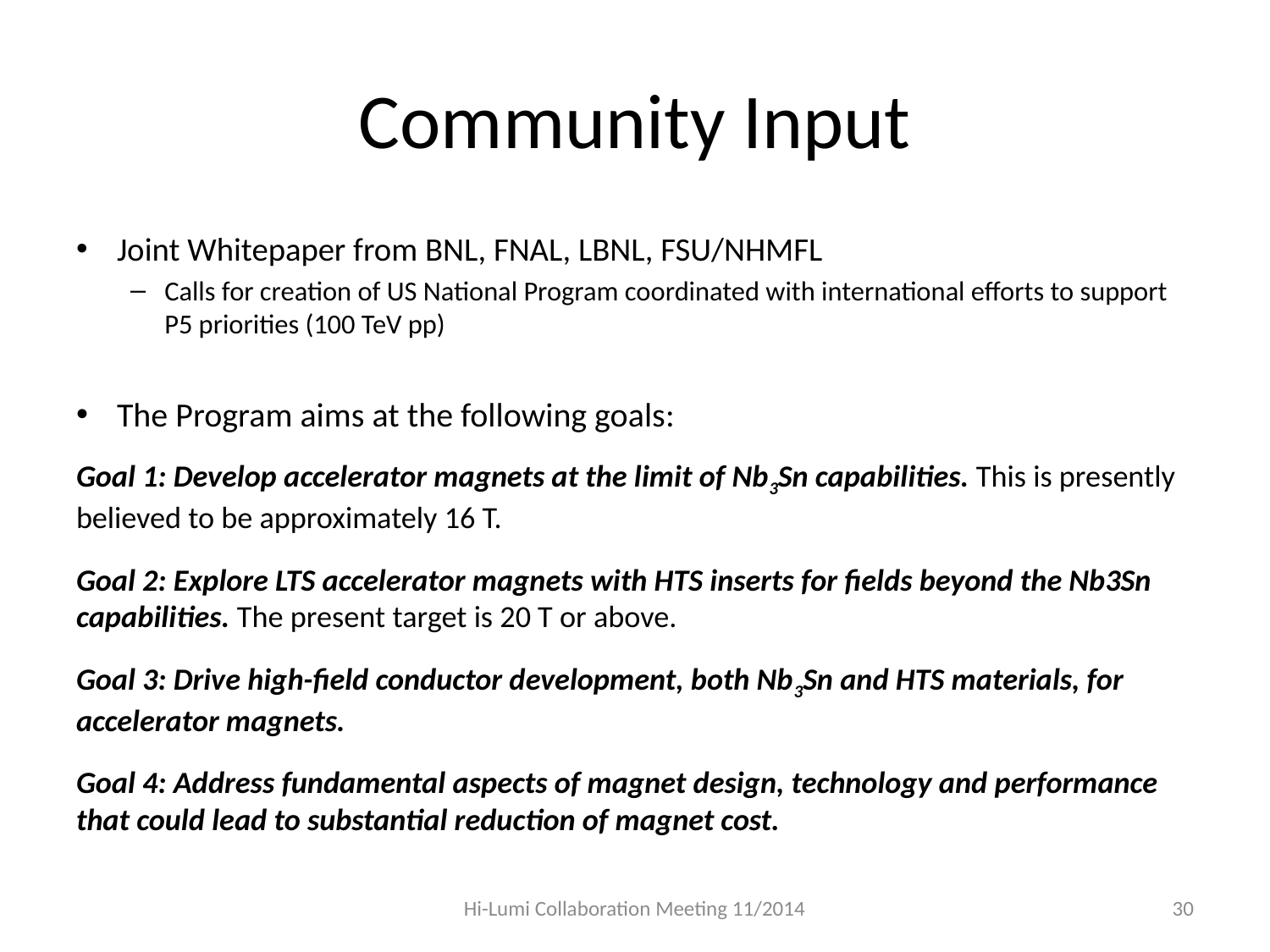

# Community Input
Joint Whitepaper from BNL, FNAL, LBNL, FSU/NHMFL
Calls for creation of US National Program coordinated with international efforts to support P5 priorities (100 TeV pp)

The Program aims at the following goals:

Goal 1: Develop accelerator magnets at the limit of Nb3Sn capabilities. This is presently believed to be approximately 16 T.

Goal 2: Explore LTS accelerator magnets with HTS inserts for fields beyond the Nb3Sn capabilities. The present target is 20 T or above.

Goal 3: Drive high-field conductor development, both Nb3Sn and HTS materials, for accelerator magnets.

Goal 4: Address fundamental aspects of magnet design, technology and performance that could lead to substantial reduction of magnet cost.

Hi-Lumi Collaboration Meeting 11/2014
30